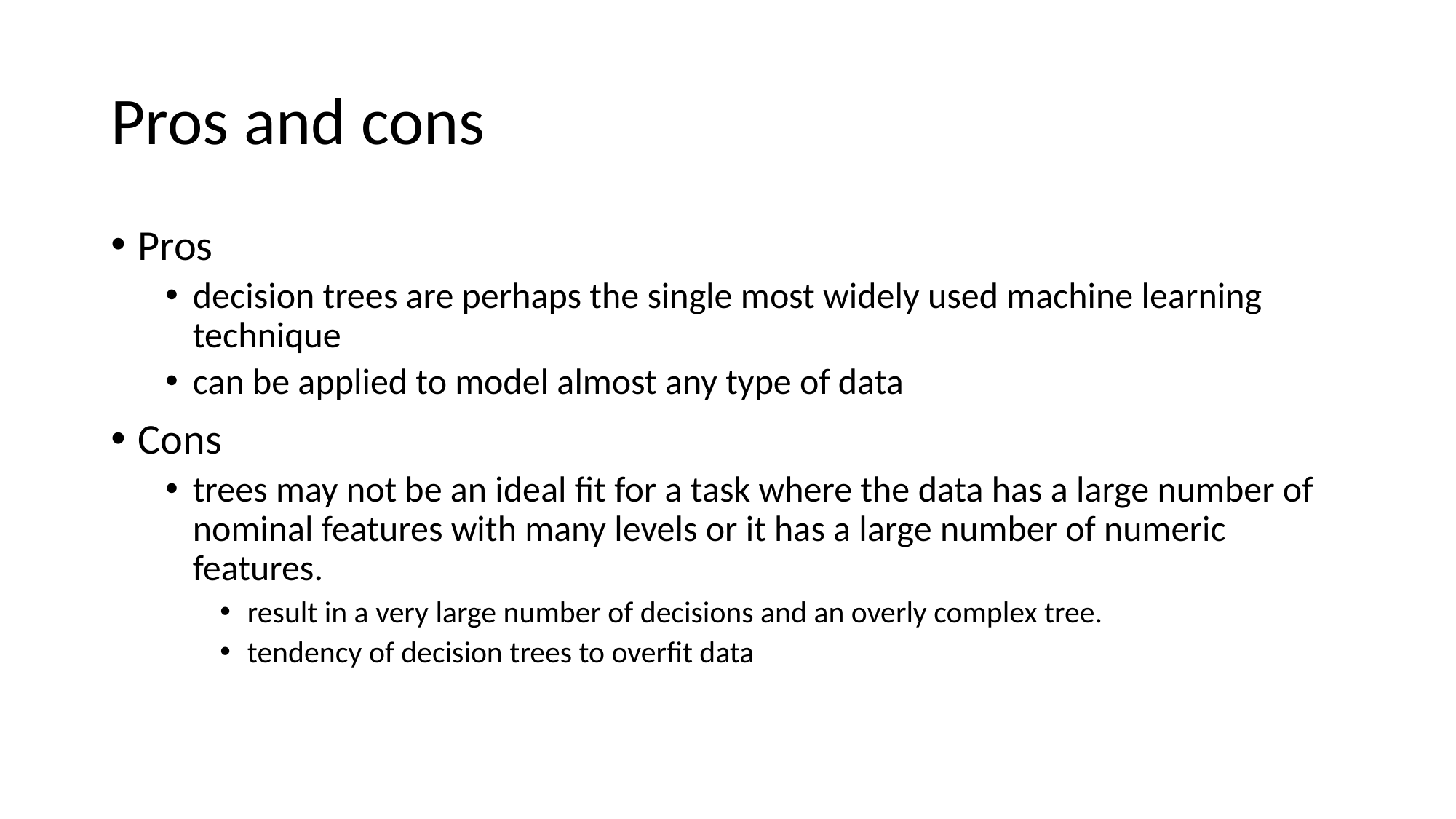

# Pros and cons
Pros
decision trees are perhaps the single most widely used machine learning technique
can be applied to model almost any type of data
Cons
trees may not be an ideal fit for a task where the data has a large number of nominal features with many levels or it has a large number of numeric features.
result in a very large number of decisions and an overly complex tree.
tendency of decision trees to overfit data